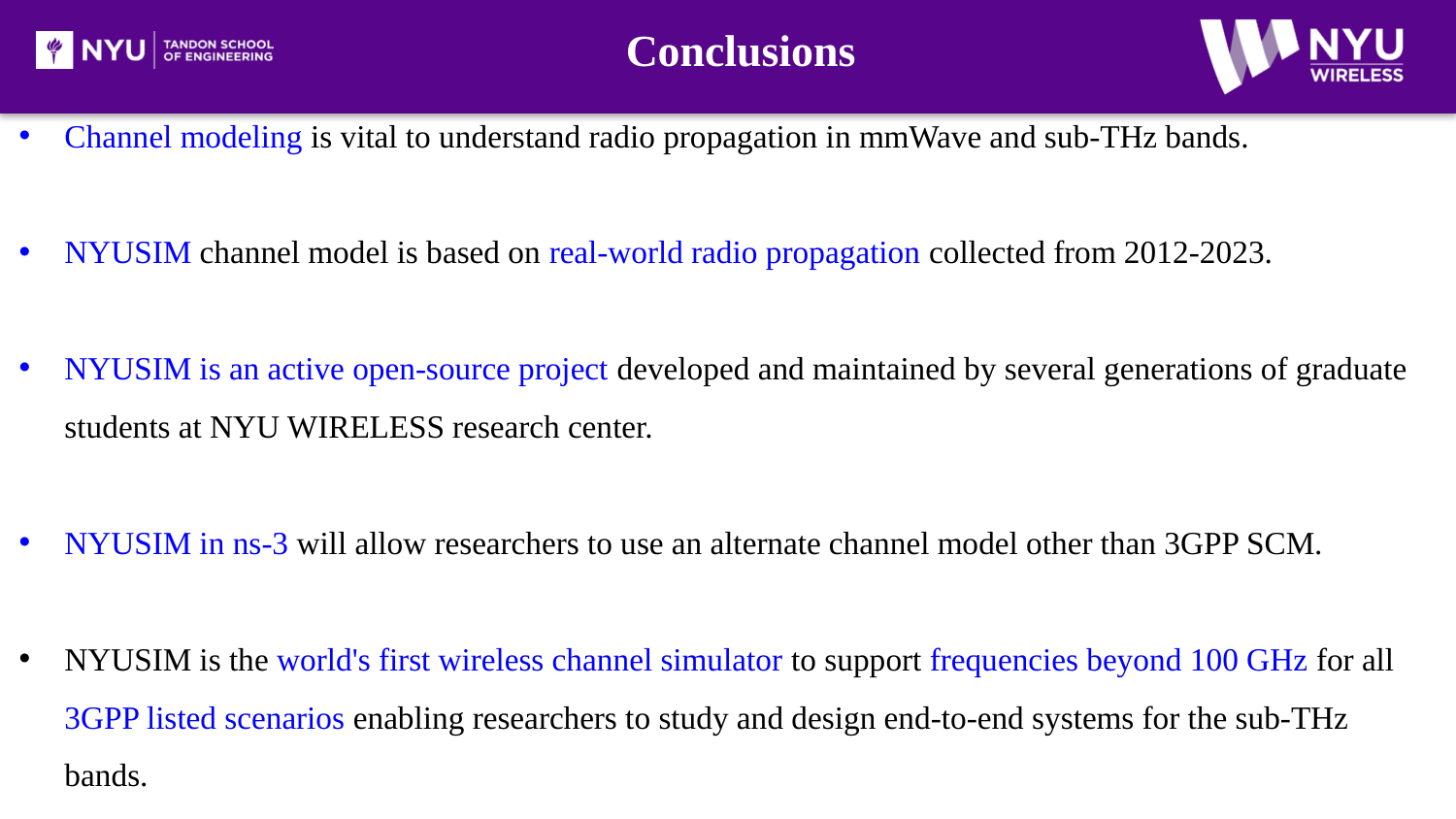

# Conclusions

Channel modeling is vital to understand radio propagation in mmWave and sub-THz bands.

NYUSIM channel model is based on real-world radio propagation collected from 2012-2023.

NYUSIM is an active open-source project developed and maintained by several generations of graduate students at NYU WIRELESS research center.

NYUSIM in ns-3 will allow researchers to use an alternate channel model other than 3GPP SCM.

NYUSIM is the world's first wireless channel simulator to support frequencies beyond 100 GHz for all 3GPP listed scenarios enabling researchers to study and design end-to-end systems for the sub-THz bands.